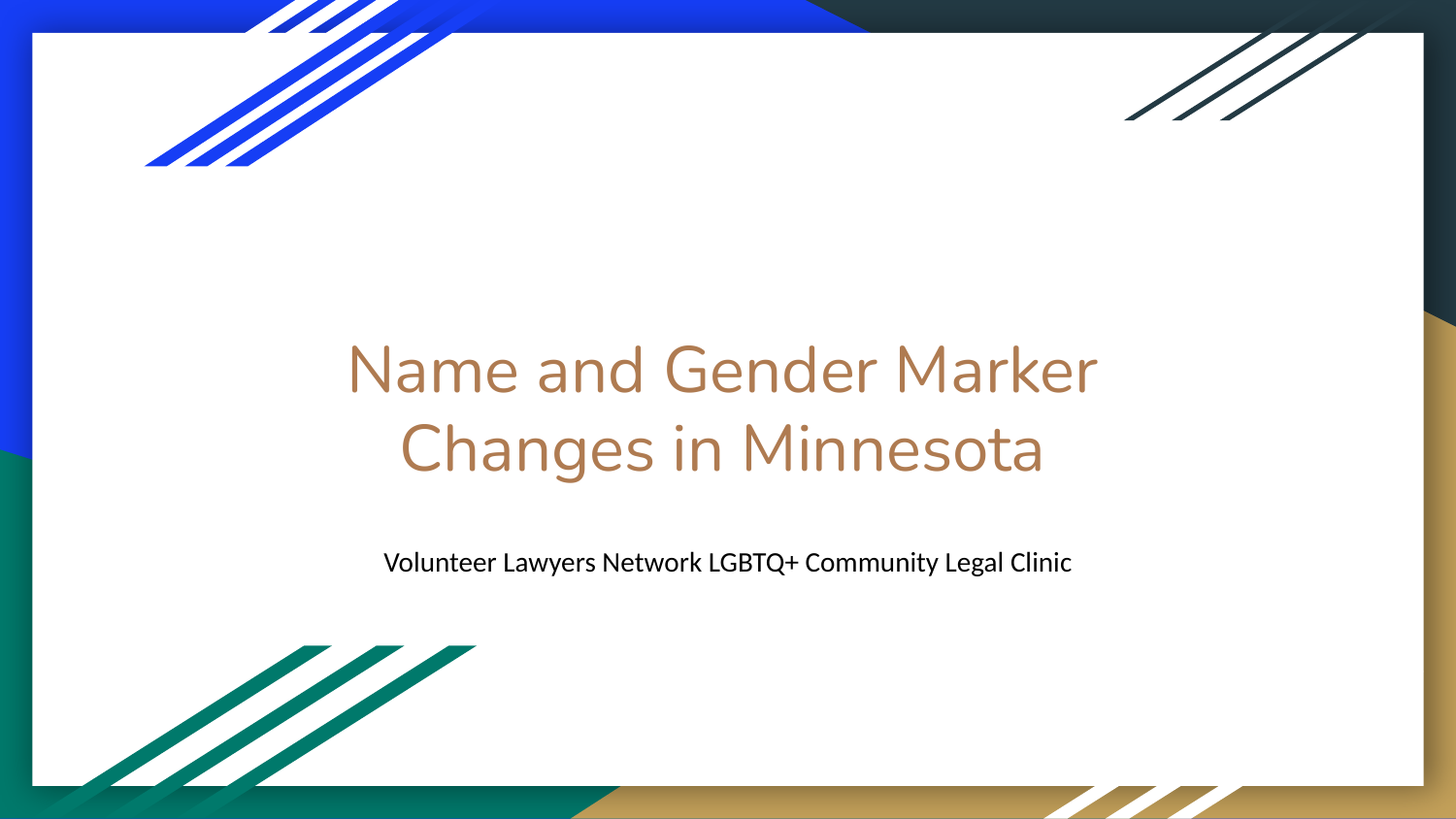

# Name and Gender Marker Changes in Minnesota
Volunteer Lawyers Network LGBTQ+ Community Legal Clinic